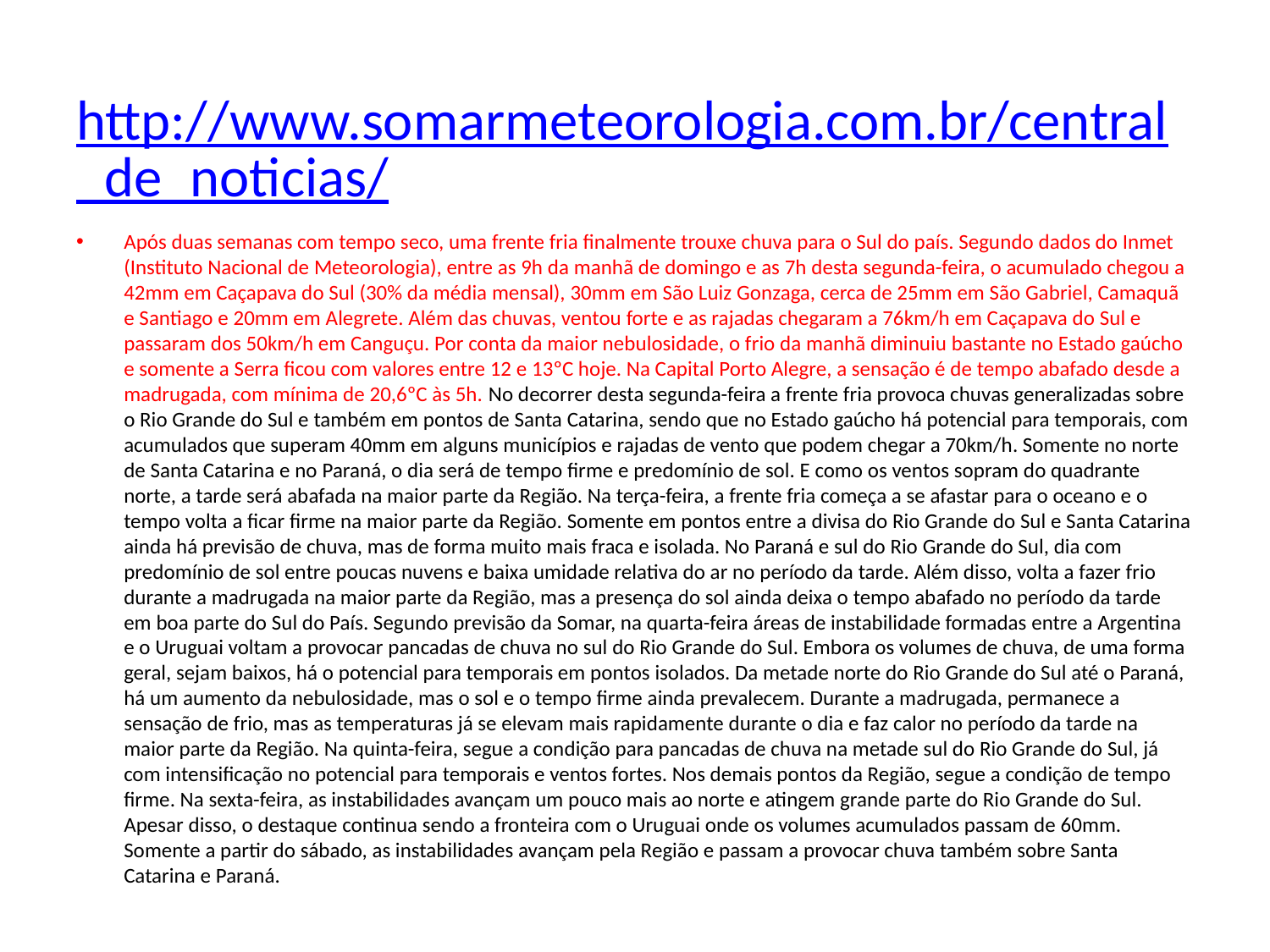

# http://www.somarmeteorologia.com.br/central_de_noticias/
Após duas semanas com tempo seco, uma frente fria finalmente trouxe chuva para o Sul do país. Segundo dados do Inmet (Instituto Nacional de Meteorologia), entre as 9h da manhã de domingo e as 7h desta segunda-feira, o acumulado chegou a 42mm em Caçapava do Sul (30% da média mensal), 30mm em São Luiz Gonzaga, cerca de 25mm em São Gabriel, Camaquã e Santiago e 20mm em Alegrete. Além das chuvas, ventou forte e as rajadas chegaram a 76km/h em Caçapava do Sul e passaram dos 50km/h em Canguçu. Por conta da maior nebulosidade, o frio da manhã diminuiu bastante no Estado gaúcho e somente a Serra ficou com valores entre 12 e 13ºC hoje. Na Capital Porto Alegre, a sensação é de tempo abafado desde a madrugada, com mínima de 20,6ºC às 5h. No decorrer desta segunda-feira a frente fria provoca chuvas generalizadas sobre o Rio Grande do Sul e também em pontos de Santa Catarina, sendo que no Estado gaúcho há potencial para temporais, com acumulados que superam 40mm em alguns municípios e rajadas de vento que podem chegar a 70km/h. Somente no norte de Santa Catarina e no Paraná, o dia será de tempo firme e predomínio de sol. E como os ventos sopram do quadrante norte, a tarde será abafada na maior parte da Região. Na terça-feira, a frente fria começa a se afastar para o oceano e o tempo volta a ficar firme na maior parte da Região. Somente em pontos entre a divisa do Rio Grande do Sul e Santa Catarina ainda há previsão de chuva, mas de forma muito mais fraca e isolada. No Paraná e sul do Rio Grande do Sul, dia com predomínio de sol entre poucas nuvens e baixa umidade relativa do ar no período da tarde. Além disso, volta a fazer frio durante a madrugada na maior parte da Região, mas a presença do sol ainda deixa o tempo abafado no período da tarde em boa parte do Sul do País. Segundo previsão da Somar, na quarta-feira áreas de instabilidade formadas entre a Argentina e o Uruguai voltam a provocar pancadas de chuva no sul do Rio Grande do Sul. Embora os volumes de chuva, de uma forma geral, sejam baixos, há o potencial para temporais em pontos isolados. Da metade norte do Rio Grande do Sul até o Paraná, há um aumento da nebulosidade, mas o sol e o tempo firme ainda prevalecem. Durante a madrugada, permanece a sensação de frio, mas as temperaturas já se elevam mais rapidamente durante o dia e faz calor no período da tarde na maior parte da Região. Na quinta-feira, segue a condição para pancadas de chuva na metade sul do Rio Grande do Sul, já com intensificação no potencial para temporais e ventos fortes. Nos demais pontos da Região, segue a condição de tempo firme. Na sexta-feira, as instabilidades avançam um pouco mais ao norte e atingem grande parte do Rio Grande do Sul. Apesar disso, o destaque continua sendo a fronteira com o Uruguai onde os volumes acumulados passam de 60mm. Somente a partir do sábado, as instabilidades avançam pela Região e passam a provocar chuva também sobre Santa Catarina e Paraná.